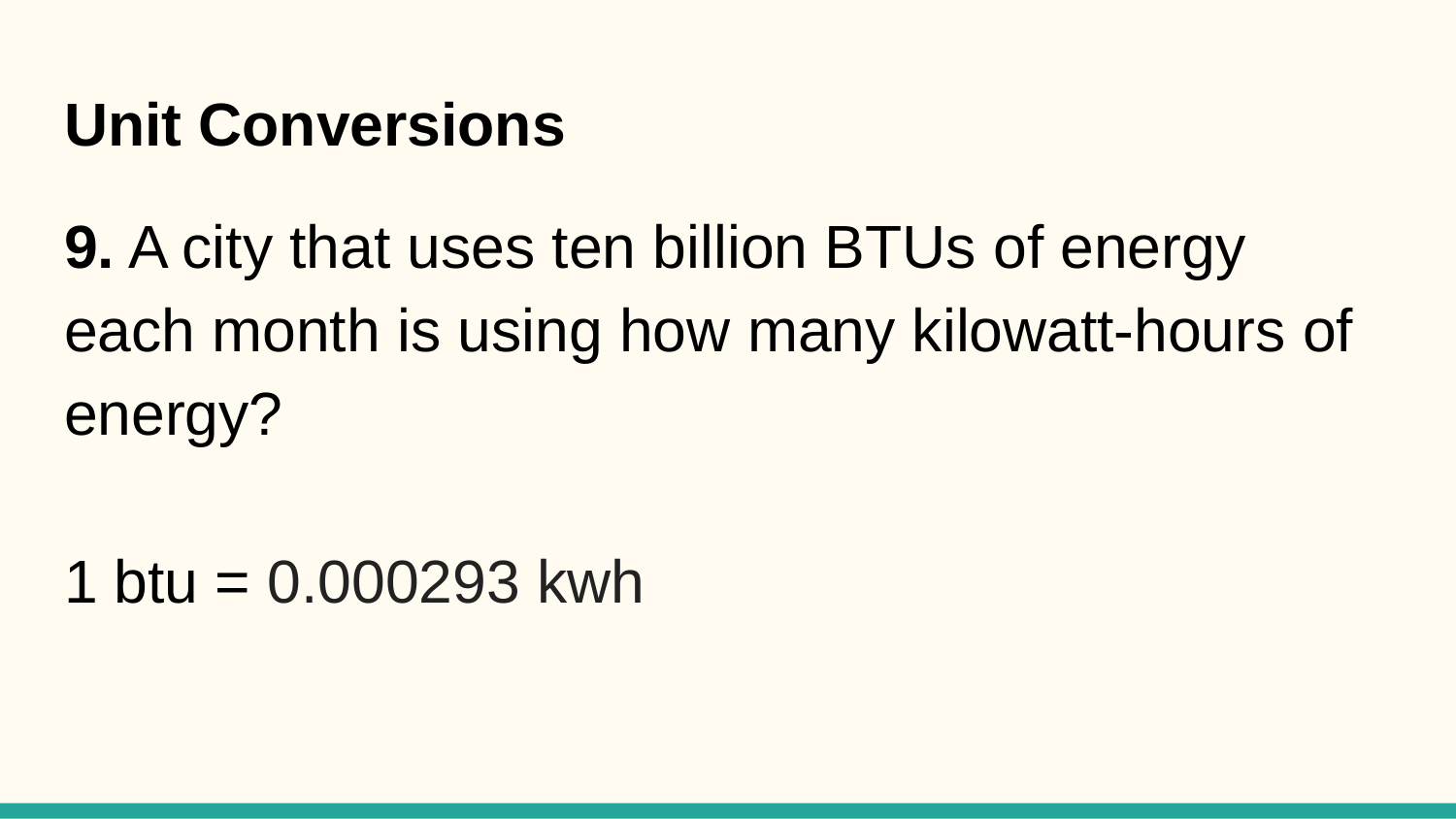

# Unit Conversions
9. A city that uses ten billion BTUs of energy each month is using how many kilowatt-hours of energy?

1 btu = 0.000293 kwh